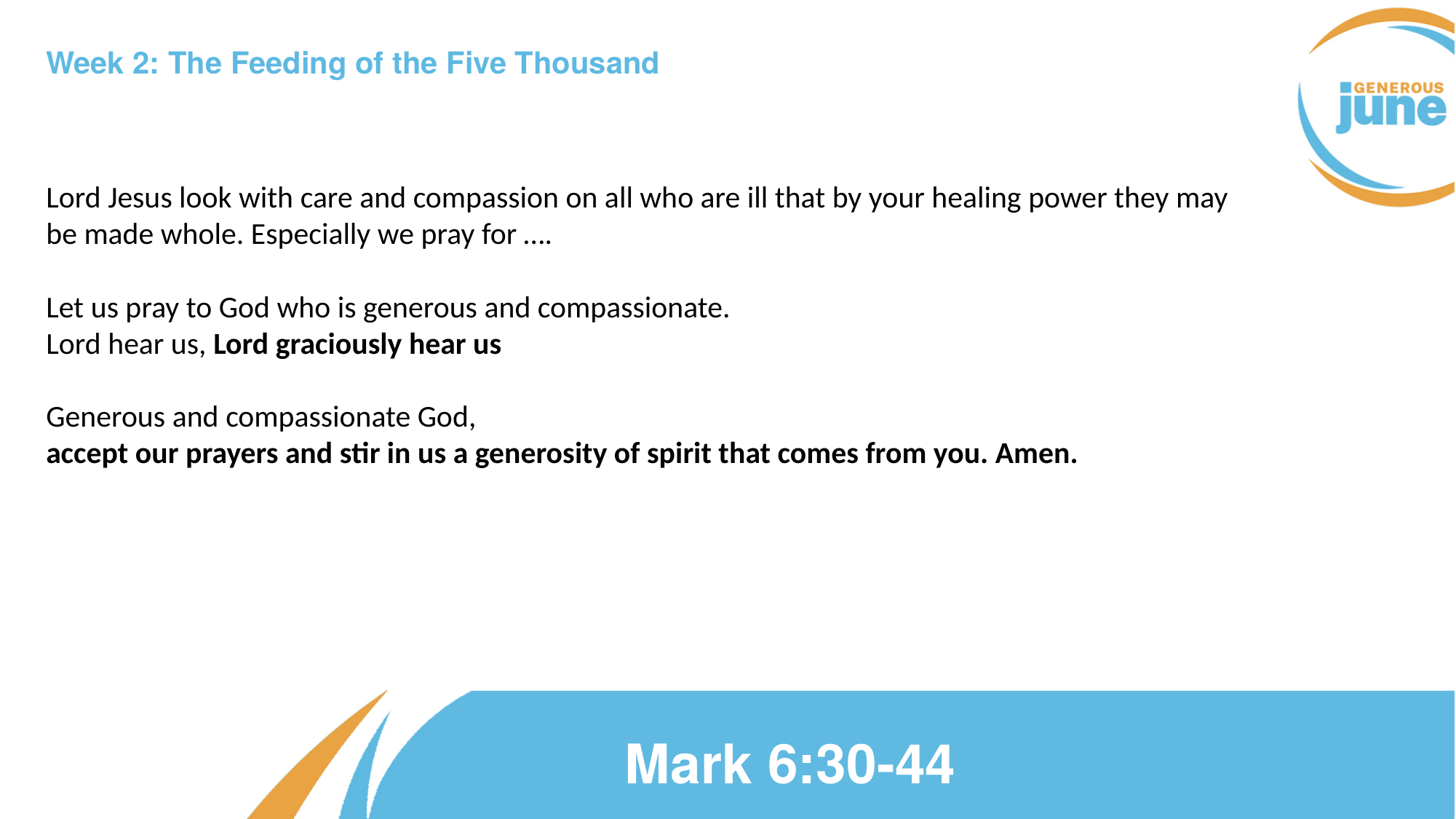

Week 2: The Feeding of the Five Thousand
Lord Jesus look with care and compassion on all who are ill that by your healing power they may be made whole. Especially we pray for ….

Let us pray to God who is generous and compassionate.
Lord hear us, Lord graciously hear us

Generous and compassionate God,
accept our prayers and stir in us a generosity of spirit that comes from you. Amen.
Mark 6:30-44